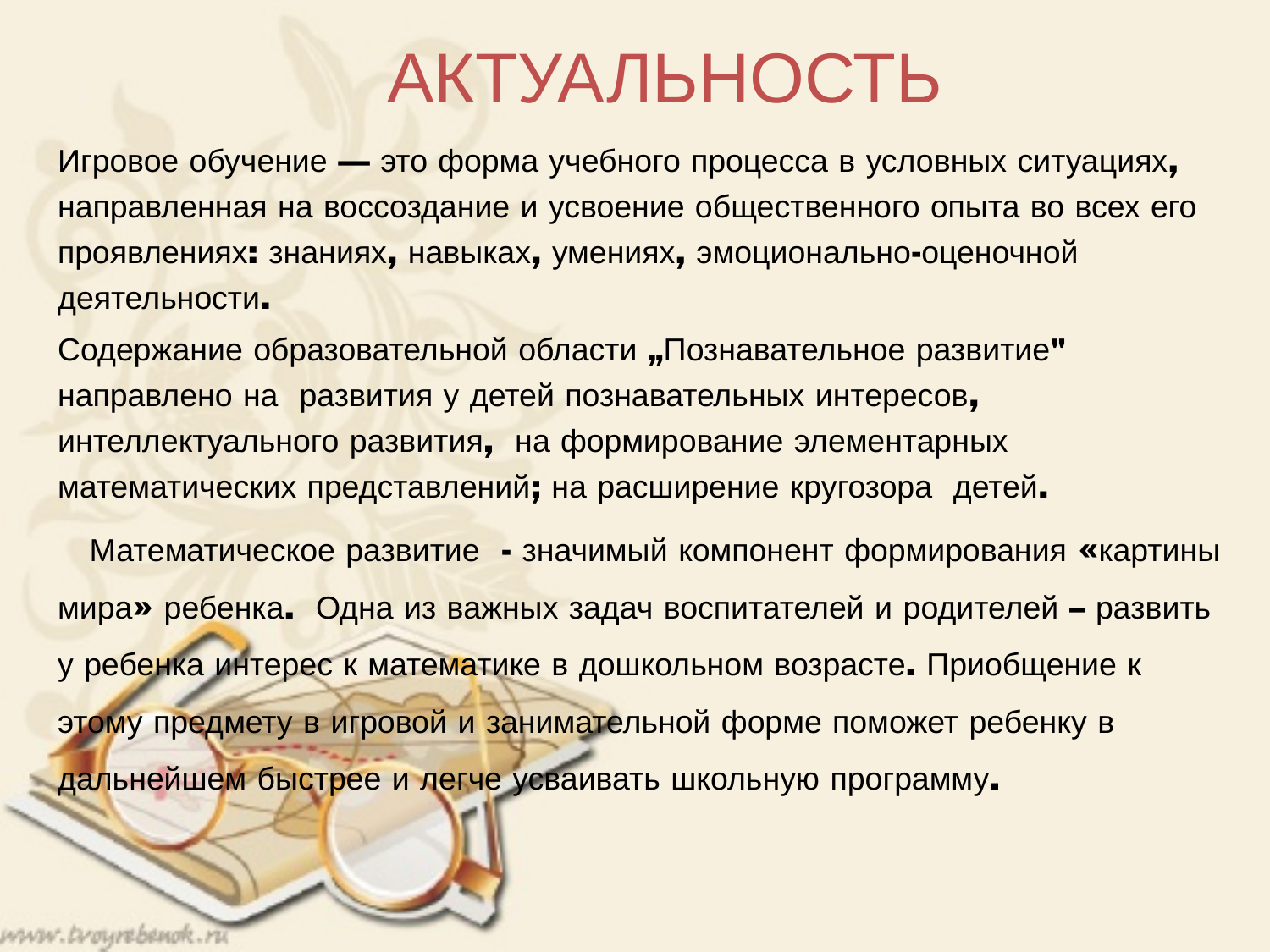

# Актуальность
Игровое обучение — это форма учебного процесса в условных ситуациях, направленная на воссоздание и усвоение общественного опыта во всех его проявлениях: знаниях, навыках, умениях, эмоционально-оценочной деятельности.
Содержание образовательной области „Познавательное развитие" направлено на  развития у детей познавательных интересов, интеллектуального развития,  на формирование элементарных математических представлений; на расширение кругозора  детей.
   Математическое развитие  - значимый компонент формирования «картины мира» ребенка.  Одна из важных задач воспитателей и родителей – развить у ребенка интерес к математике в дошкольном возрасте. Приобщение к этому предмету в игровой и занимательной форме поможет ребенку в дальнейшем быстрее и легче усваивать школьную программу.